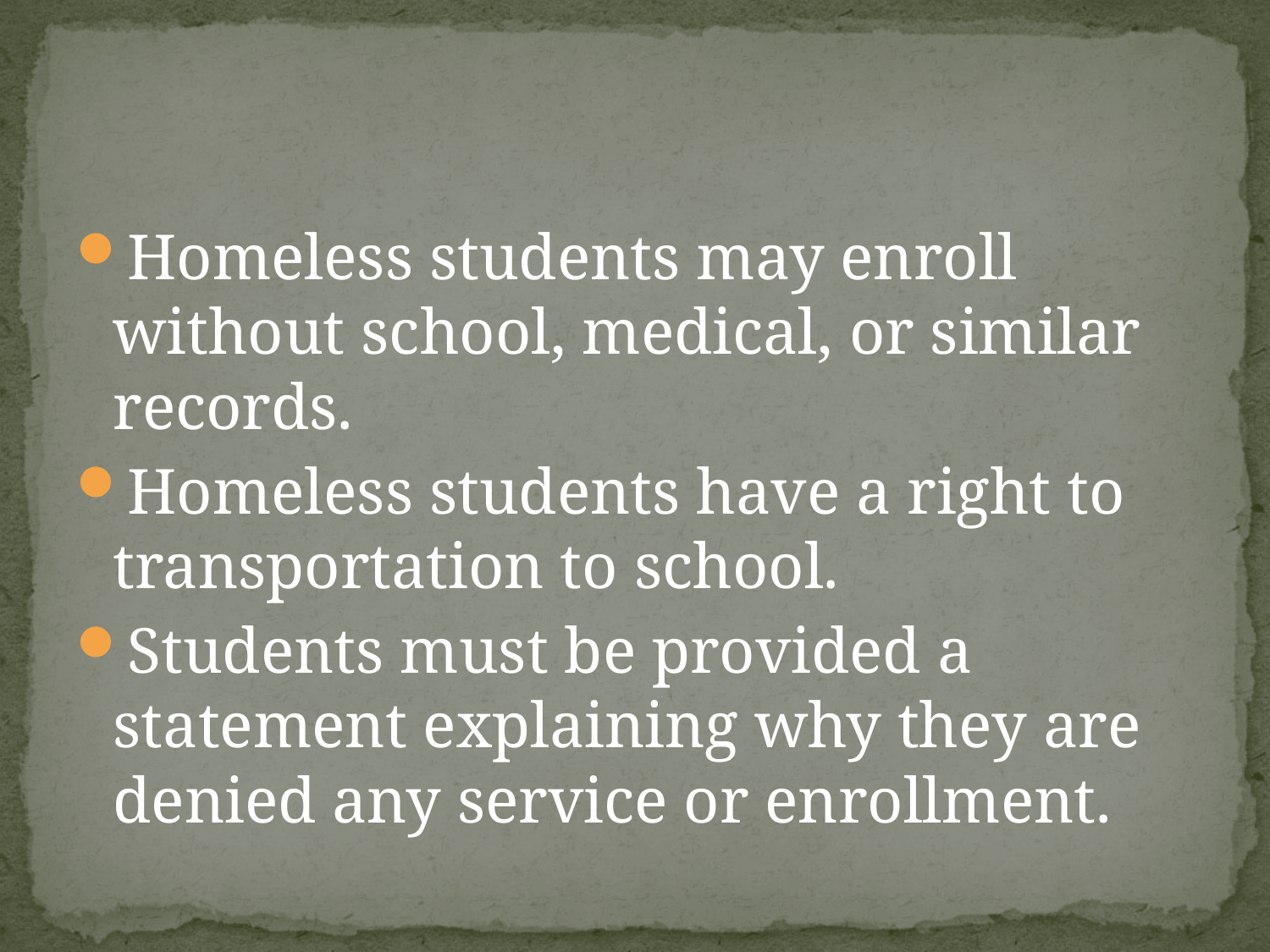

Homeless students may enroll without school, medical, or similar records.
Homeless students have a right to transportation to school.
Students must be provided a statement explaining why they are denied any service or enrollment.